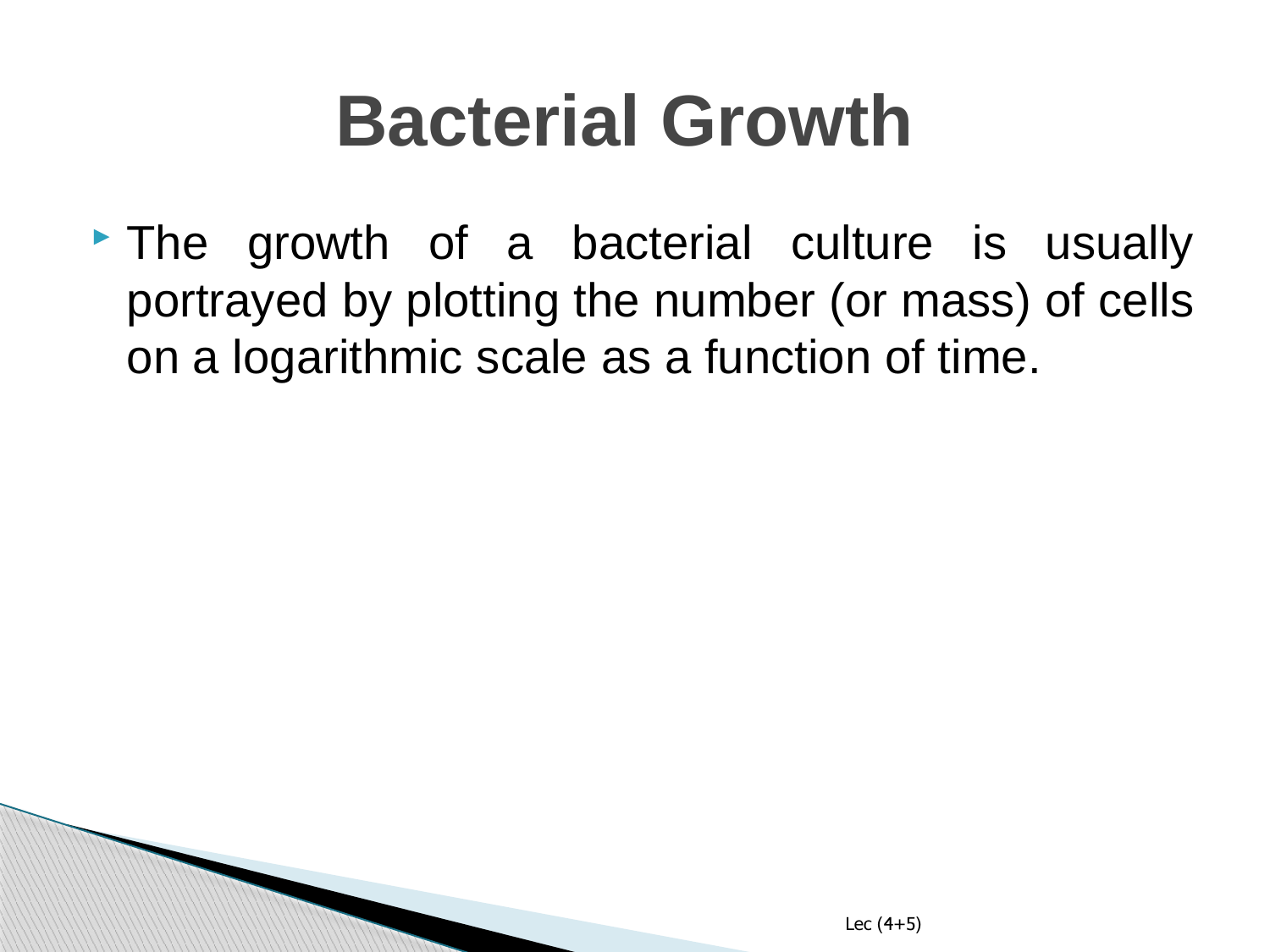

# Bacterial Growth
The growth of a bacterial culture is usually portrayed by plotting the number (or mass) of cells on a logarithmic scale as a function of time.

Lec (4+5)